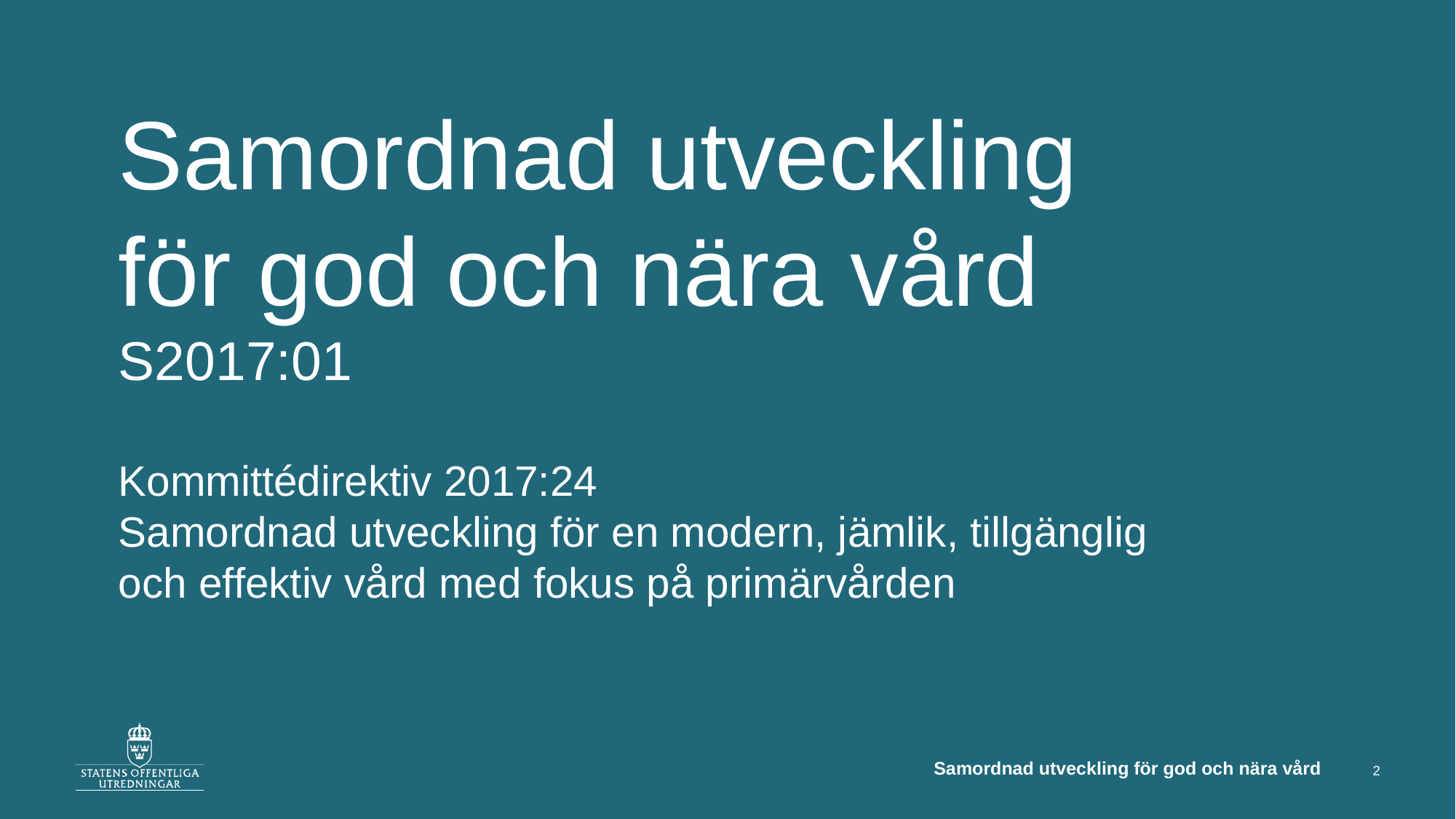

# Samordnad utveckling för god och nära vård S2017:01

Kommittédirektiv 2017:24
Samordnad utveckling för en modern, jämlik, tillgänglig och effektiv vård med fokus på primärvården

Samordnad utveckling för god och nära vård
2